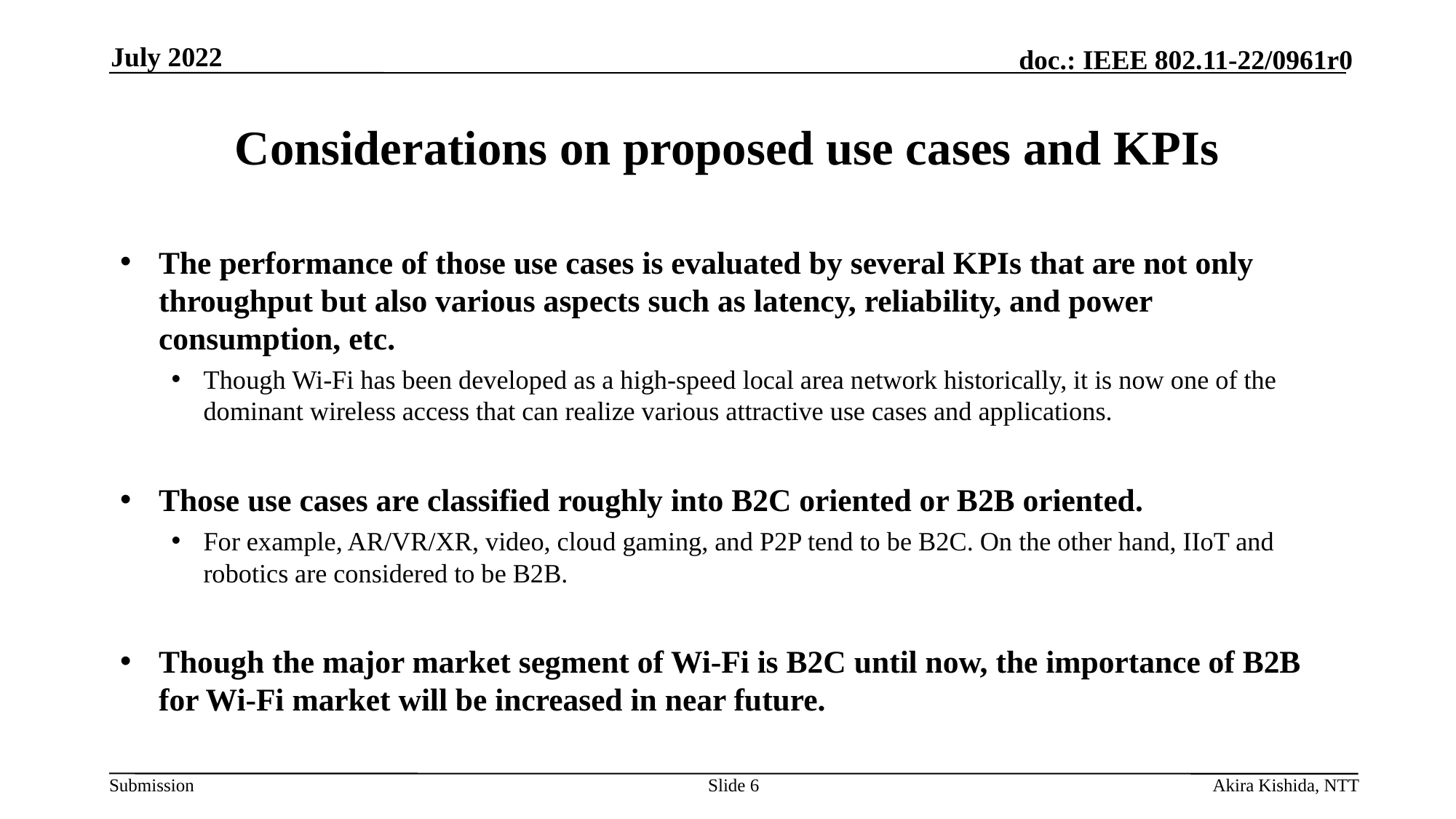

July 2022
# Considerations on proposed use cases and KPIs
The performance of those use cases is evaluated by several KPIs that are not only throughput but also various aspects such as latency, reliability, and power consumption, etc.
Though Wi-Fi has been developed as a high-speed local area network historically, it is now one of the dominant wireless access that can realize various attractive use cases and applications.

Those use cases are classified roughly into B2C oriented or B2B oriented.
For example, AR/VR/XR, video, cloud gaming, and P2P tend to be B2C. On the other hand, IIoT and robotics are considered to be B2B.

Though the major market segment of Wi-Fi is B2C until now, the importance of B2B for Wi-Fi market will be increased in near future.
Slide 6
Akira Kishida, NTT